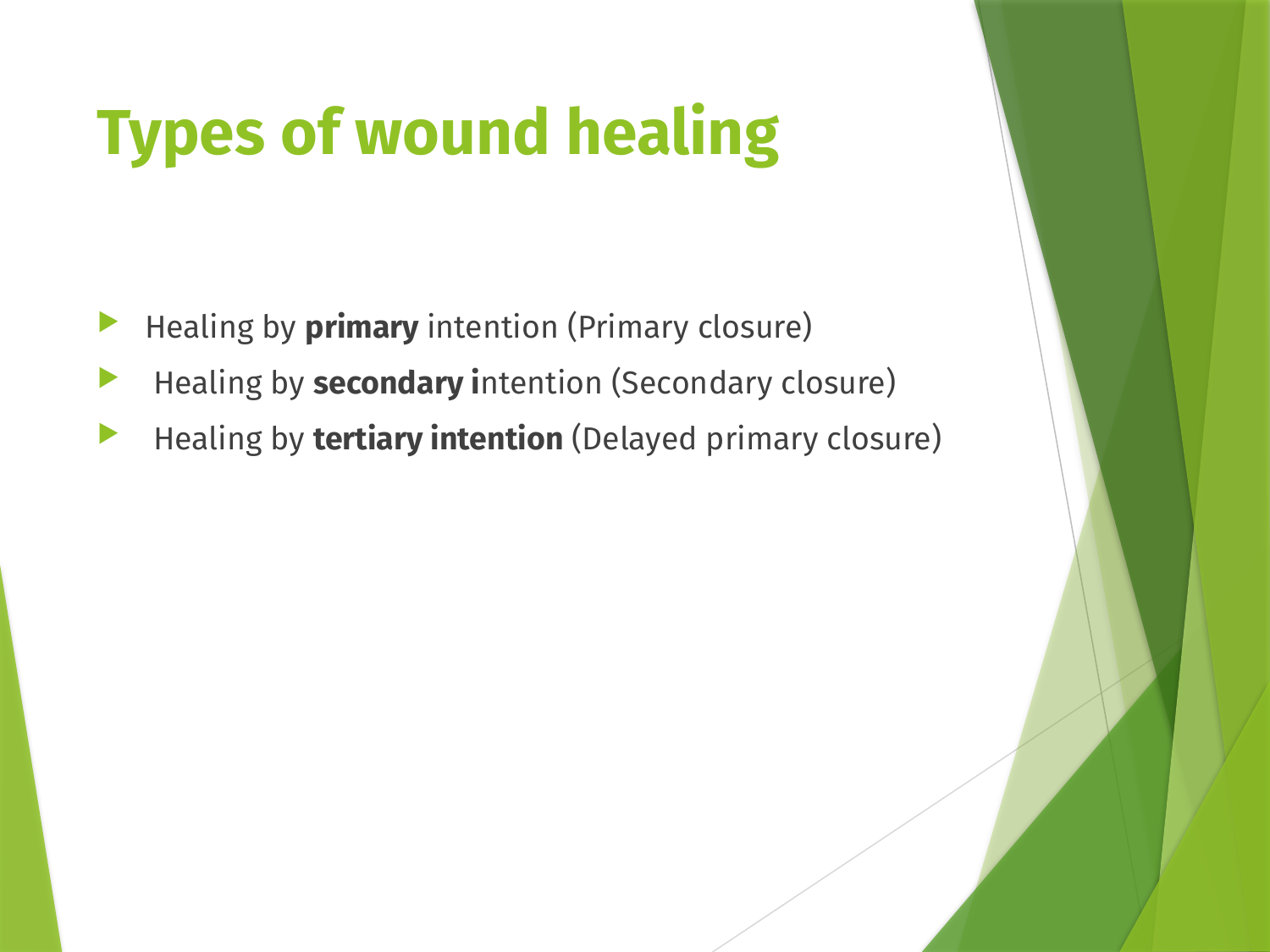

# Types of wound healing
Healing by primary intention (Primary closure)
 Healing by secondary intention (Secondary closure)
 Healing by tertiary intention (Delayed primary closure)